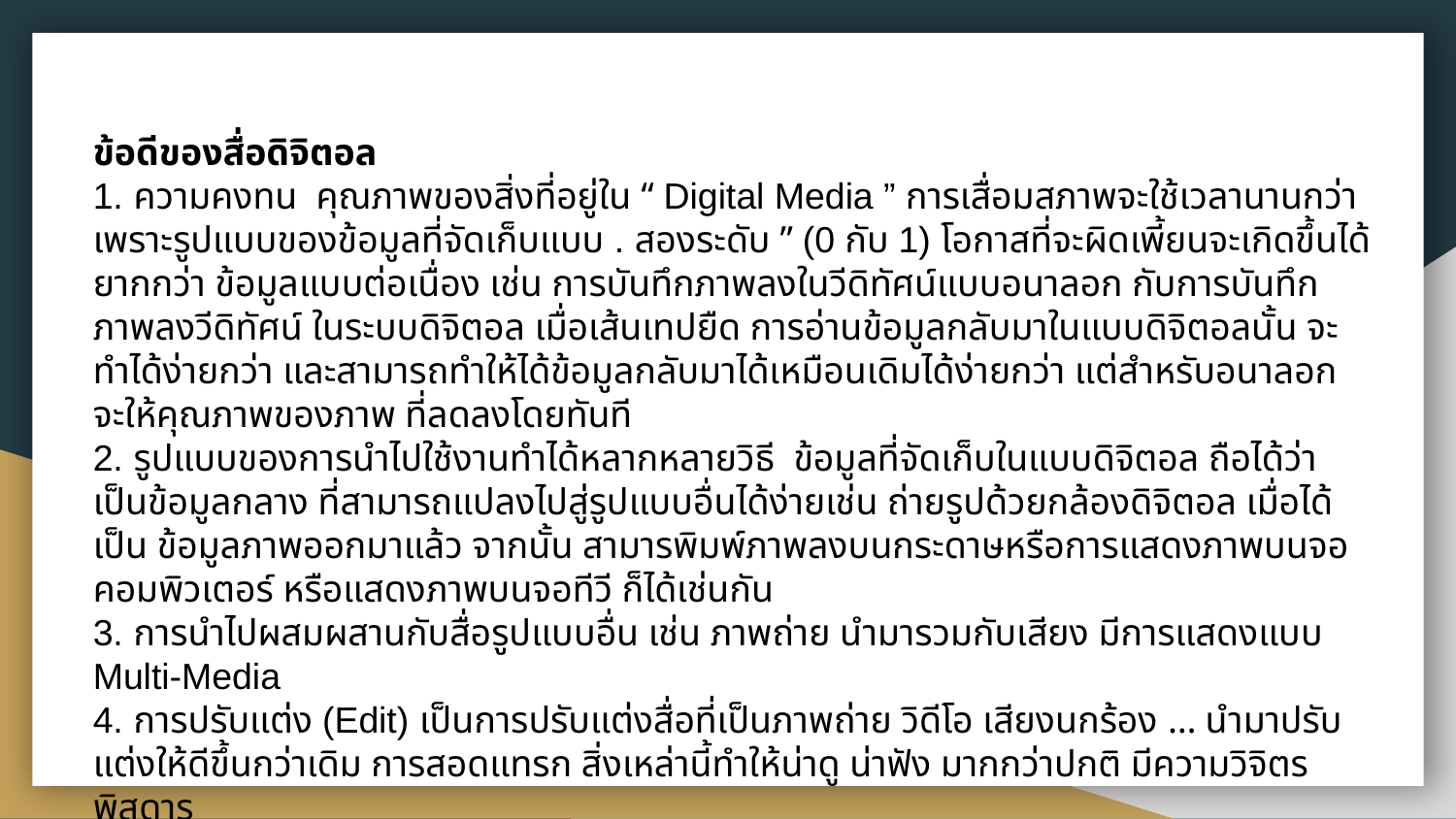

ข้อดีของสื่อดิจิตอล
1. ความคงทน  คุณภาพของสิ่งที่อยู่ใน “ Digital Media ” การเสื่อมสภาพจะใช้เวลานานกว่า เพราะรูปแบบของข้อมูลที่จัดเก็บแบบ . สองระดับ ” (0 กับ 1) โอกาสที่จะผิดเพี้ยนจะเกิดขึ้นได้ยากกว่า ข้อมูลแบบต่อเนื่อง เช่น การบันทึกภาพลงในวีดิทัศน์แบบอนาลอก กับการบันทึกภาพลงวีดิทัศน์ ในระบบดิจิตอล เมื่อเส้นเทปยืด การอ่านข้อมูลกลับมาในแบบดิจิตอลนั้น จะทำได้ง่ายกว่า และสามารถทำให้ได้ข้อมูลกลับมาได้เหมือนเดิมได้ง่ายกว่า แต่สำหรับอนาลอก จะให้คุณภาพของภาพ ที่ลดลงโดยทันที
2. รูปแบบของการนำไปใช้งานทำได้หลากหลายวิธี  ข้อมูลที่จัดเก็บในแบบดิจิตอล ถือได้ว่า เป็นข้อมูลกลาง ที่สามารถแปลงไปสู่รูปแบบอื่นได้ง่ายเช่น ถ่ายรูปด้วยกล้องดิจิตอล เมื่อได้เป็น ข้อมูลภาพออกมาแล้ว จากนั้น สามารพิมพ์ภาพลงบนกระดาษหรือการแสดงภาพบนจอคอมพิวเตอร์ หรือแสดงภาพบนจอทีวี ก็ได้เช่นกัน
3. การนำไปผสมผสานกับสื่อรูปแบบอื่น เช่น ภาพถ่าย นำมารวมกับเสียง มีการแสดงแบบ Multi-Media
4. การปรับแต่ง (Edit) เป็นการปรับแต่งสื่อที่เป็นภาพถ่าย วิดีโอ เสียงนกร้อง … นำมาปรับแต่งให้ดีขึ้นกว่าเดิม การสอดแทรก สิ่งเหล่านี้ทำให้น่าดู น่าฟัง มากกว่าปกติ มีความวิจิตรพิสดาร